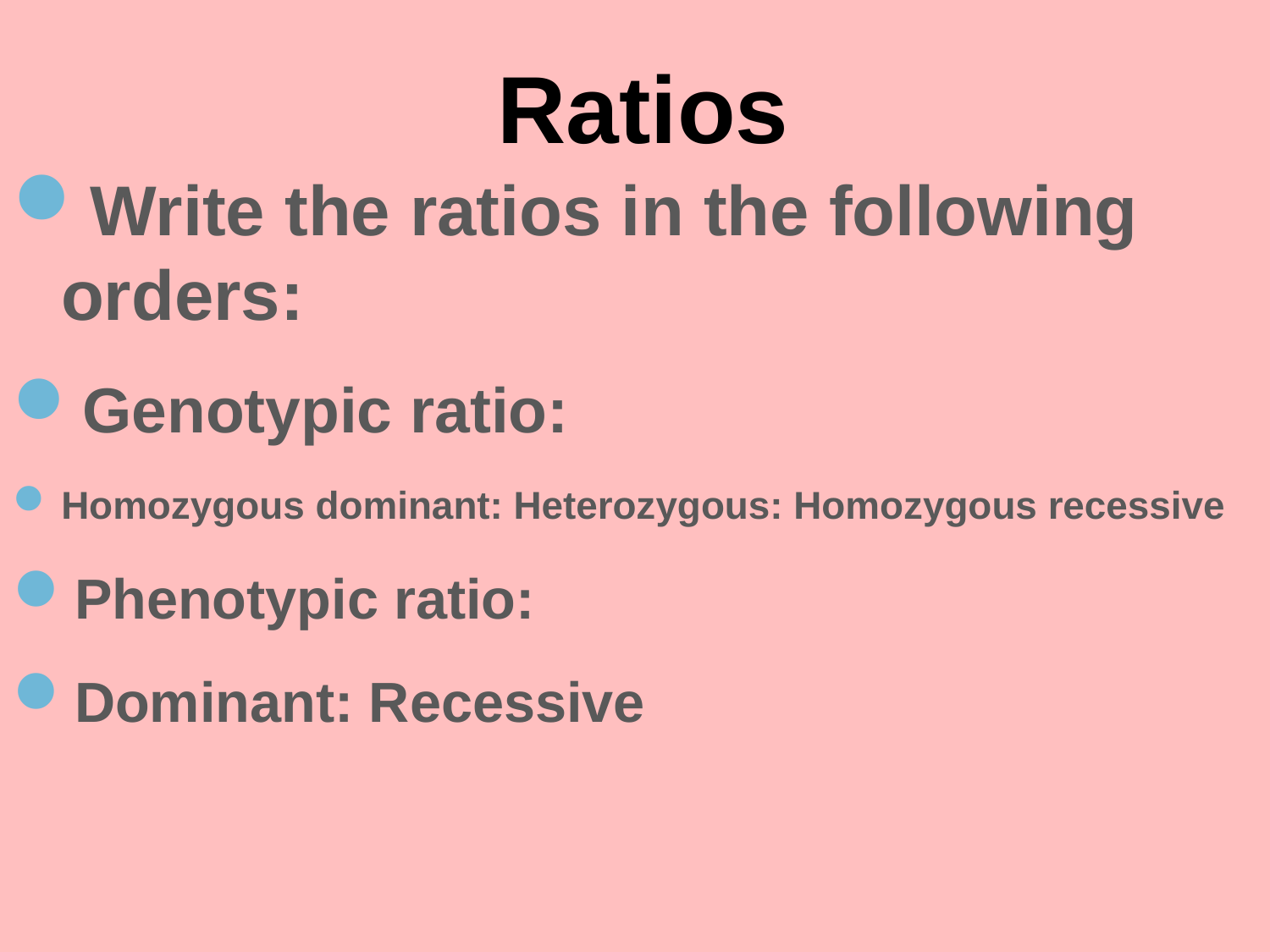

# Ratios
Write the ratios in the following orders:
Genotypic ratio:
Homozygous dominant: Heterozygous: Homozygous recessive
Phenotypic ratio:
Dominant: Recessive